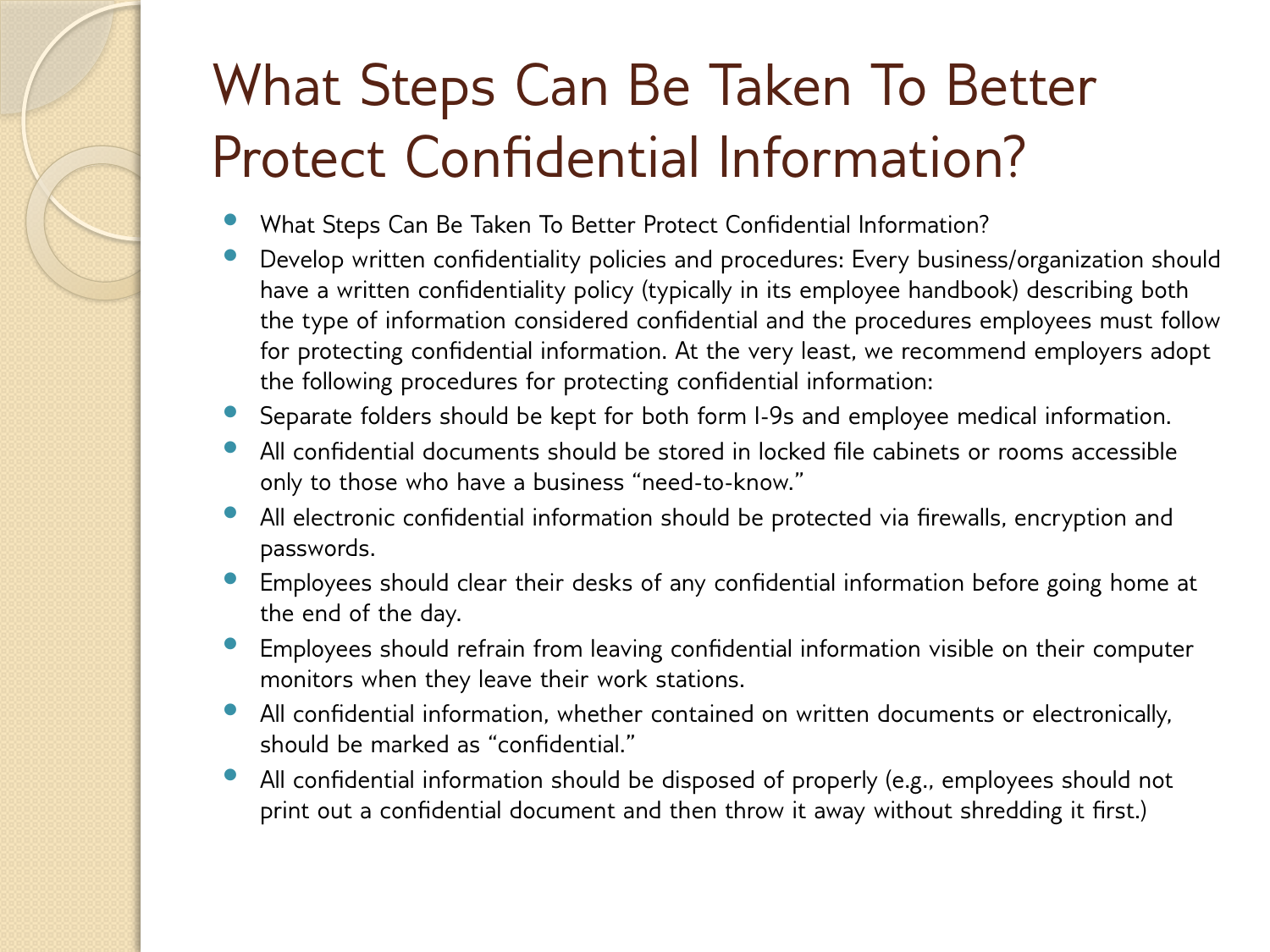

# What Steps Can Be Taken To Better Protect Confidential Information?
What Steps Can Be Taken To Better Protect Confidential Information?
Develop written confidentiality policies and procedures: Every business/organization should have a written confidentiality policy (typically in its employee handbook) describing both the type of information considered confidential and the procedures employees must follow for protecting confidential information. At the very least, we recommend employers adopt the following procedures for protecting confidential information:
Separate folders should be kept for both form I-9s and employee medical information.
All confidential documents should be stored in locked file cabinets or rooms accessible only to those who have a business “need-to-know.”
All electronic confidential information should be protected via firewalls, encryption and passwords.
Employees should clear their desks of any confidential information before going home at the end of the day.
Employees should refrain from leaving confidential information visible on their computer monitors when they leave their work stations.
All confidential information, whether contained on written documents or electronically, should be marked as “confidential.”
All confidential information should be disposed of properly (e.g., employees should not print out a confidential document and then throw it away without shredding it first.)